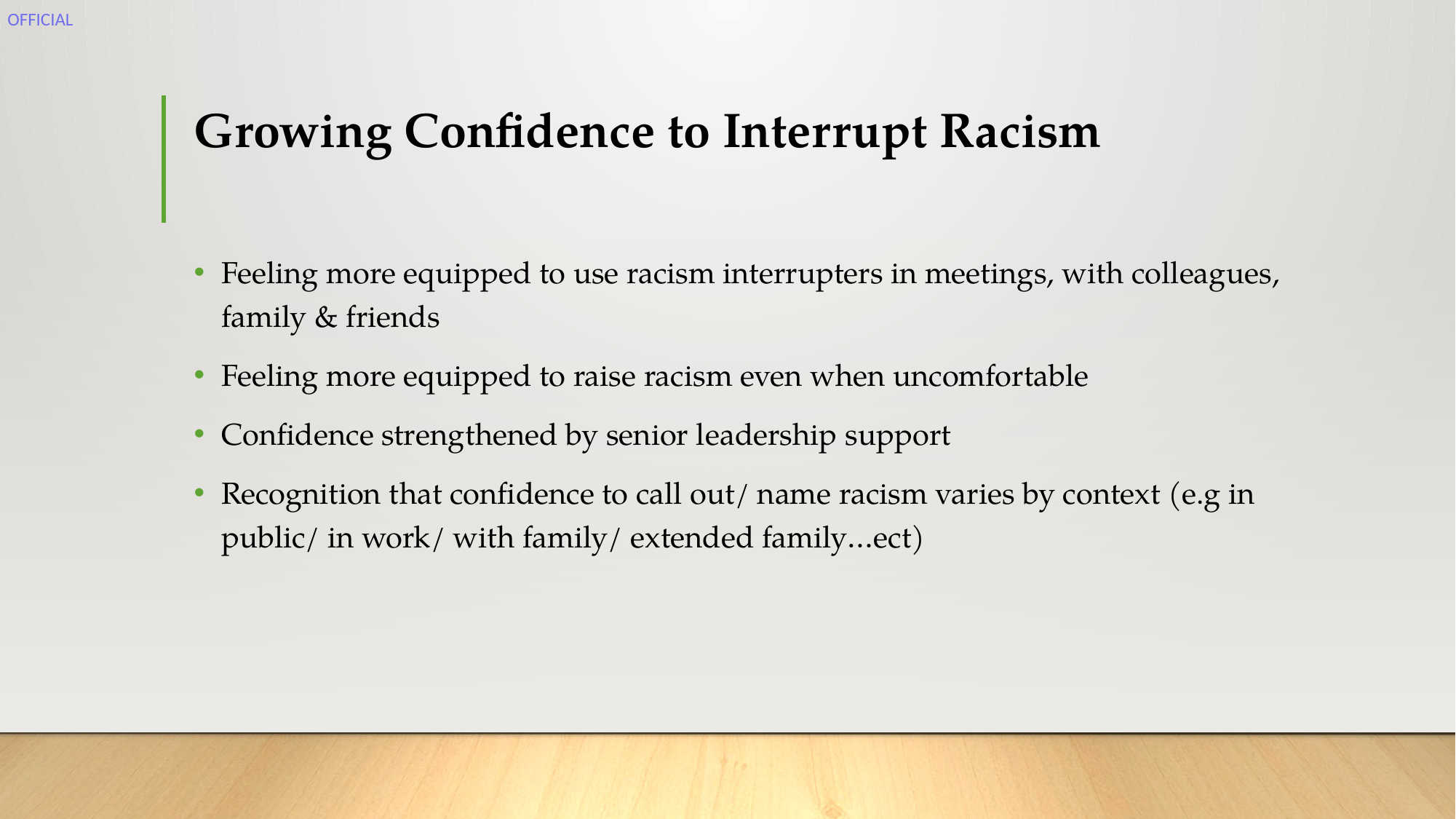

# Growing Confidence to Interrupt Racism
Feeling more equipped to use racism interrupters in meetings, with colleagues, family & friends
Feeling more equipped to raise racism even when uncomfortable
Confidence strengthened by senior leadership support
Recognition that confidence to call out/ name racism varies by context (e.g in public/ in work/ with family/ extended family…ect)